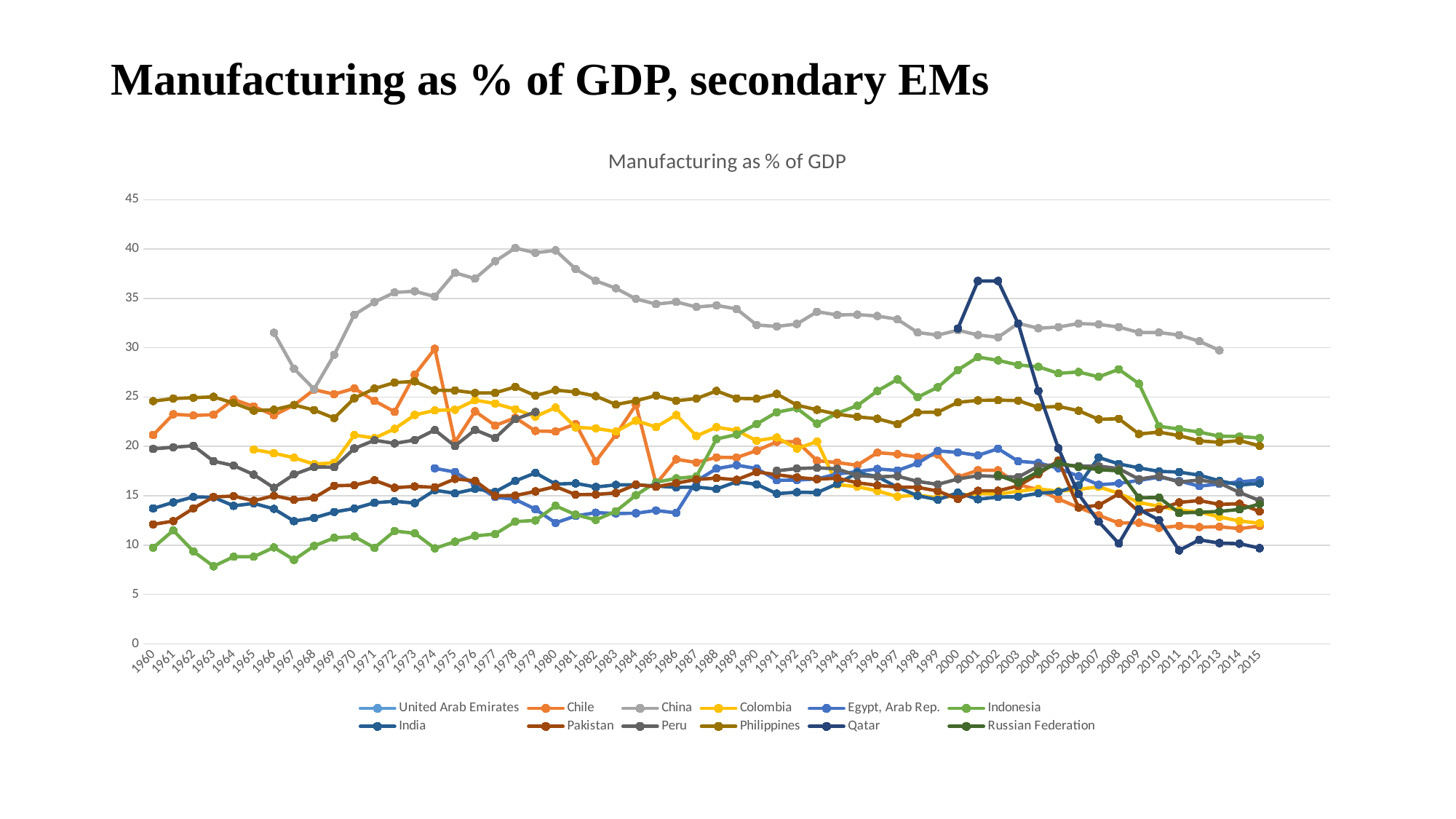

# Manufacturing as % of GDP, secondary EMs

### Chart: Manufacturing as % of GDP

| Category | United Arab Emirates | Chile | China | Colombia | Egypt, Arab Rep. | Indonesia | India | Pakistan | Peru | Philippines | Qatar | Russian Federation |
|---|---|---|---|---|---|---|---|---|---|---|---|---|
| 1960 | None | 21.160040439188396 | None | None | None | 9.738595592004103 | 13.709866236741707 | 12.096143524499713 | 19.746593359412365 | 24.59171506475642 | None | None |
| 1961 | None | 23.257289045816865 | None | None | None | 11.48691767708998 | 14.328025718314771 | 12.427758002338269 | 19.912161754861174 | 24.84936407456326 | None | None |
| 1962 | None | 23.137848180119253 | None | None | None | 9.362594562205079 | 14.878088203795748 | 13.723625858458552 | 20.060190501541516 | 24.93926766095252 | None | None |
| 1963 | None | 23.216669568750362 | None | None | None | 7.853403141361255 | 14.846740623262553 | 14.880420559375137 | 18.49966206654267 | 25.0192202601633 | None | None |
| 1964 | None | 24.75898673846773 | None | None | None | 8.817550991799257 | 13.97478713932599 | 14.965803330644063 | 18.057451599457362 | 24.39435858262675 | None | None |
| 1965 | None | 24.04371584699454 | None | 19.682355882469043 | None | 8.819064107971322 | 14.22501022965707 | 14.486107917292859 | 17.136498411390953 | 23.62824424105761 | None | None |
| 1966 | None | 23.166023166023166 | 31.525112405358186 | 19.30764288033386 | None | 9.762583254194364 | 13.670489293813526 | 15.009991760106878 | 15.799373519113887 | 23.71573277594662 | None | None |
| 1967 | None | 24.17910447761194 | 27.879734700702265 | 18.850735472005606 | None | 8.510615463552725 | 12.428853314085607 | 14.581586393196384 | 17.160087875246994 | 24.205562001721752 | None | None |
| 1968 | None | 25.75107296137339 | 25.806742675305316 | 18.201297010942557 | None | 9.913101416511658 | 12.75386078121554 | 14.789212661446664 | 17.908375599190215 | 23.680241327300152 | None | None |
| 1969 | None | 25.294117647058822 | 29.29160136581388 | 18.33949360494408 | None | 10.734179536423841 | 13.357744541091535 | 16.01331692211191 | 17.899958796856392 | 22.869154921057408 | None | None |
| 1970 | None | 25.87628865979382 | 33.3463086809668 | 21.154706272459475 | None | 10.864071464071856 | 13.704956060959827 | 16.06413671017693 | 19.785714830684732 | 24.889890143269376 | None | None |
| 1971 | None | 24.622716441620334 | 34.62162875981929 | 20.838199210087783 | None | 9.729683910675382 | 14.291278589135404 | 16.563826092112034 | 20.621198861081186 | 25.860476830087308 | None | None |
| 1972 | None | 23.509223509223506 | 35.602891474690495 | 21.77986326109391 | None | 11.423400812883436 | 14.435572811656405 | 15.808742201264772 | 20.306181563542676 | 26.46921423899841 | None | None |
| 1973 | None | 27.26395226395227 | 35.72146426239024 | 23.18462945713015 | None | 11.200935404388902 | 14.253783056271471 | 15.947034774840724 | 20.642201226512896 | 26.591606359085773 | None | None |
| 1974 | None | 29.889935896731064 | 35.178583371644805 | 23.652589439706325 | 17.774601328915924 | 9.672674775868511 | 15.562163786674862 | 15.851368849033912 | 21.66251747995606 | 25.69244748516757 | None | None |
| 1975 | None | 20.424261985650478 | 37.59888804079618 | 23.712444459006147 | 17.405063291139243 | 10.346529759145737 | 15.241211242772653 | 16.703936749941313 | 20.03306254296601 | 25.672070402964337 | None | None |
| 1976 | None | 23.555982381148247 | 37.00136522117379 | 24.68576383559962 | 16.10705543853835 | 10.932777833021913 | 15.689128849751835 | 16.515815788961426 | 21.676565594321033 | 25.41446887454701 | None | None |
| 1977 | None | 22.11634545102666 | 38.76502169230769 | 24.342858609611024 | 14.86594086984416 | 11.122946409127493 | 15.397918540706316 | 14.993895872162508 | 20.843465773537766 | 25.433307436868773 | None | None |
| 1978 | None | 22.90383830381745 | 40.101829640905756 | 23.763212247068598 | 14.621440459642185 | 12.381517734107096 | 16.49814169835523 | 15.021416227159587 | 22.763371202760293 | 26.031844734497668 | None | None |
| 1979 | None | 21.567503040304683 | 39.61918307523472 | 23.02571631280264 | 13.635236531935602 | 12.499141564820423 | 17.313468048219775 | 15.437154242628937 | 23.489297293893806 | 25.144898965007396 | None | None |
| 1980 | None | 21.51604563017214 | 39.86385044467696 | 23.932323094828554 | 12.249046780513723 | 13.980200773450512 | 16.180413838479613 | 15.931947624558271 | None | 25.704310581787006 | None | None |
| 1981 | None | 22.274640159902983 | 37.973297277037155 | 21.927382780092135 | 12.95311783932811 | 13.080126294445371 | 16.253403584653213 | 15.10948998777627 | None | 25.5078197133482 | None | None |
| 1982 | None | 18.49077016342486 | 36.78010563144378 | 21.829103219072053 | 13.285565903932902 | 12.547331778590905 | 15.884703606363928 | 15.12803196103686 | None | 25.0989195307352 | None | None |
| 1983 | None | 21.181589117503798 | 36.023232423724025 | 21.50389040161777 | 13.20080834728246 | 13.428252556256922 | 16.100795884161975 | 15.285677084707686 | None | 24.24209582282288 | None | None |
| 1984 | None | 24.225123004326385 | 34.946321453596205 | 22.607151965886562 | 13.22579419635071 | 15.062811078883644 | 16.10587836324405 | 16.13467652525732 | None | 24.628346880058572 | None | None |
| 1985 | None | 16.19640136672454 | 34.4153644286672 | 21.96701075365786 | 13.50776300412378 | 16.36747111901504 | 15.980243771876548 | 15.903487030048352 | None | 25.153921344051145 | None | None |
| 1986 | None | 18.692058321751766 | 34.63794077793412 | 23.187604494861517 | 13.262124111224855 | 16.75756885736046 | 15.844601940251227 | 16.276411579208773 | None | 24.628215087528556 | None | None |
| 1987 | None | 18.36635168696139 | 34.12625310893171 | 21.05192089182162 | 16.493361140312206 | 16.945141863081037 | 15.874758124008967 | 16.646263121141665 | None | 24.84416284396951 | None | None |
| 1988 | None | 18.887455105525685 | 34.289328127058575 | 21.94600939569034 | 17.74347636626154 | 20.748349832799455 | 15.677983592866706 | 16.78798726495413 | None | 25.624200745262034 | None | None |
| 1989 | None | 18.865111131890654 | 33.930254777440815 | 21.61569645904693 | 18.101680136761072 | 21.198710515435923 | 16.413031761890736 | 16.61450428935383 | None | 24.870548623147375 | None | None |
| 1990 | None | 19.572964100754973 | 32.304319919037354 | 20.579015232771287 | 17.75812110801056 | 22.274858584018588 | 16.158733982471933 | 17.411308093632815 | None | 24.830654721291605 | None | None |
| 1991 | None | 20.45987350567802 | 32.156416975678916 | 20.90023971619935 | 16.571638221179434 | 23.468433353630815 | 15.207361027898541 | 17.132597308120083 | 17.52771080924222 | 25.315321739952612 | None | None |
| 1992 | None | 20.48859596032953 | 32.410290808803246 | 19.77314404666406 | 16.580571812264893 | 23.8629089734863 | 15.359970691770181 | 16.855514563867725 | 17.756889356193604 | 24.182370137004746 | None | None |
| 1993 | None | 18.547181848464046 | 33.64698907302962 | 20.486736280702146 | 16.707717569786535 | 22.30493013193127 | 15.318301151882869 | 16.674625547924915 | 17.82606367079475 | 23.710084458210716 | None | None |
| 1994 | None | 18.36207765060823 | 33.32408589668466 | 16.130965605933493 | 17.199801186743326 | 23.348036416369983 | 16.20431285474425 | 16.780988889007865 | 17.727451531329027 | 23.262009342371694 | None | None |
| 1995 | None | 18.08567545436694 | 33.35434342247053 | 15.91919001969517 | 17.44934820166484 | 24.133189315824723 | 17.304854147380123 | 16.313442110746738 | 17.028781429191405 | 22.993613162143202 | None | None |
| 1996 | None | 19.36365984734111 | 33.214442776855634 | 15.492186216545784 | 17.711791208534677 | 25.616635971699154 | 16.943989646044173 | 16.04831568207738 | 16.92455691249124 | 22.808784109189926 | None | None |
| 1997 | None | 19.207372511620633 | 32.87399430345606 | 14.915145741824132 | 17.56197677996017 | 26.792964903627066 | 15.847034038776261 | 15.879555192267963 | 16.982223174127224 | 22.26461557733967 | None | None |
| 1998 | None | 18.926824862616797 | 31.54468316753819 | 15.07318103578531 | 18.293025797972238 | 24.995671204489593 | 15.003701253434526 | 15.847133521760796 | 16.448089291183177 | 23.45590660227956 | None | None |
| 1999 | None | 19.174348019494357 | 31.282114493112083 | 14.778384417076126 | 19.543297294867926 | 25.99487846608869 | 14.597680419572189 | 15.480000862591073 | 16.147820847559753 | 23.467300642303854 | None | None |
| 2000 | None | 16.88988847868701 | 31.77764768284037 | 15.012737109167102 | 19.391035489930843 | 27.745449084772954 | 15.30913558693835 | 14.677093334680883 | 16.695226289436587 | 24.46739371553372 | 31.94482448331296 | None |
| 2001 | None | 17.57688648384938 | 31.291111387828774 | 15.24908899003262 | 19.090105369515012 | 29.053332215690492 | 14.641742793311982 | 15.50074377224562 | 17.039020795513775 | 24.666860648359716 | 36.759888297908674 | None |
| 2002 | None | 17.57272299209241 | 31.05772295168973 | 15.171119082664223 | 19.7663156814091 | 28.718301025768877 | 14.870060950824351 | 15.504681794052194 | 16.946315389285775 | 24.69244584029845 | 36.76301750921599 | 17.0769734444858 |
| 2003 | None | 16.137970580843046 | 32.46627975578874 | 15.452762965974031 | 18.494601138601922 | 28.252842405676514 | 14.897836296367139 | 15.999098411236512 | 16.89142035022923 | 24.642604656433665 | 32.434875251100124 | 16.33142797084001 |
| 2004 | None | 15.610318498409411 | 31.97506224658645 | 15.702689978158752 | 18.331556811587596 | 28.065825681024503 | 15.252561055379928 | 17.188484127402834 | 17.99737651790623 | 23.948335378536566 | 25.616682180530763 | 17.437138056486603 |
| 2005 | None | 14.673658590800413 | 32.09392486289424 | 15.44649368255692 | 17.777449812990923 | 27.40750748004591 | 15.386184054701666 | 18.564661102988158 | 18.17915024091108 | 24.05345180142977 | 19.798054047580617 | 18.298524267283728 |
| 2006 | None | 13.807426201110406 | 32.452324332330015 | 15.647856021189508 | 16.98260379826621 | 27.537574080245403 | 16.058277028275356 | 13.807073480739529 | 18.00666578793756 | 23.62118477802789 | 15.166473323508448 | 17.913169578080872 |
| 2007 | None | 13.012552937134814 | 32.36657902478719 | 15.900629993187193 | 16.11449315063094 | 27.048412748793105 | 18.880557722388364 | 14.03439606784339 | 18.011187284695932 | 22.7442336966514 | 12.36804780863599 | 17.6420314276982 |
| 2008 | None | 12.232382197703942 | 32.09218056713993 | 15.245855667094531 | 16.251900791042413 | 27.81427298543027 | 18.21781172087389 | 15.189254151636053 | 17.742308867604795 | 22.806791192149596 | 10.166485159287888 | 17.51979270531913 |
| 2009 | None | 12.2653313990177 | 31.545220140631958 | 14.321101570129805 | 16.550722389533533 | 26.35547452710641 | 17.822915483538758 | 13.387310824639728 | 16.678703173742235 | 21.26040447807382 | 13.628267212428497 | 14.794998836835049 |
| 2010 | None | 11.751365923038854 | 31.543091500090913 | 13.929498031594658 | 16.886125165741113 | 22.038628592443814 | 17.468801201538707 | 13.642366481298057 | 16.993544565562107 | 21.444808200004484 | 12.52776196014935 | 14.821793035661043 |
| 2011 | None | 11.943260137303632 | 31.281931398571754 | 13.530216014390348 | 16.50378344028887 | 21.760854503847554 | 17.392936037069717 | 14.322954576195352 | 16.38693268939429 | 21.09238201080041 | 9.4627166768735 | 13.262928645178315 |
| 2012 | None | 11.816957466957039 | 30.655582167429053 | 13.358299451919105 | 15.97096848278242 | 21.450955055387517 | 17.086077846830992 | 14.511697976464749 | 16.593413456051305 | 20.555815787557513 | 10.52400179980414 | 13.319759753635092 |
| 2013 | None | 11.858068280969727 | 29.737842466506194 | 12.852756653556135 | 16.191372868118588 | 21.02868868172183 | 16.518264779898793 | 14.12483310500292 | 16.286892383032285 | 20.41369267841745 | 10.205026756745173 | 13.411565846092524 |
| 2014 | None | 11.66803366690086 | None | 12.44855922589833 | 16.406117879628155 | 21.005865774340048 | 16.086778427243726 | 14.184870824491028 | 15.330951362310127 | 20.589863156251806 | 10.142168604078023 | 13.612158842953198 |
| 2015 | None | 11.927443290620491 | None | 12.209429345451365 | 16.58661054686309 | 20.842671443509005 | 16.241255256664374 | 13.416401894538257 | 14.500922039759887 | 20.058240074024493 | 9.687883262833829 | 14.1568501847283 |